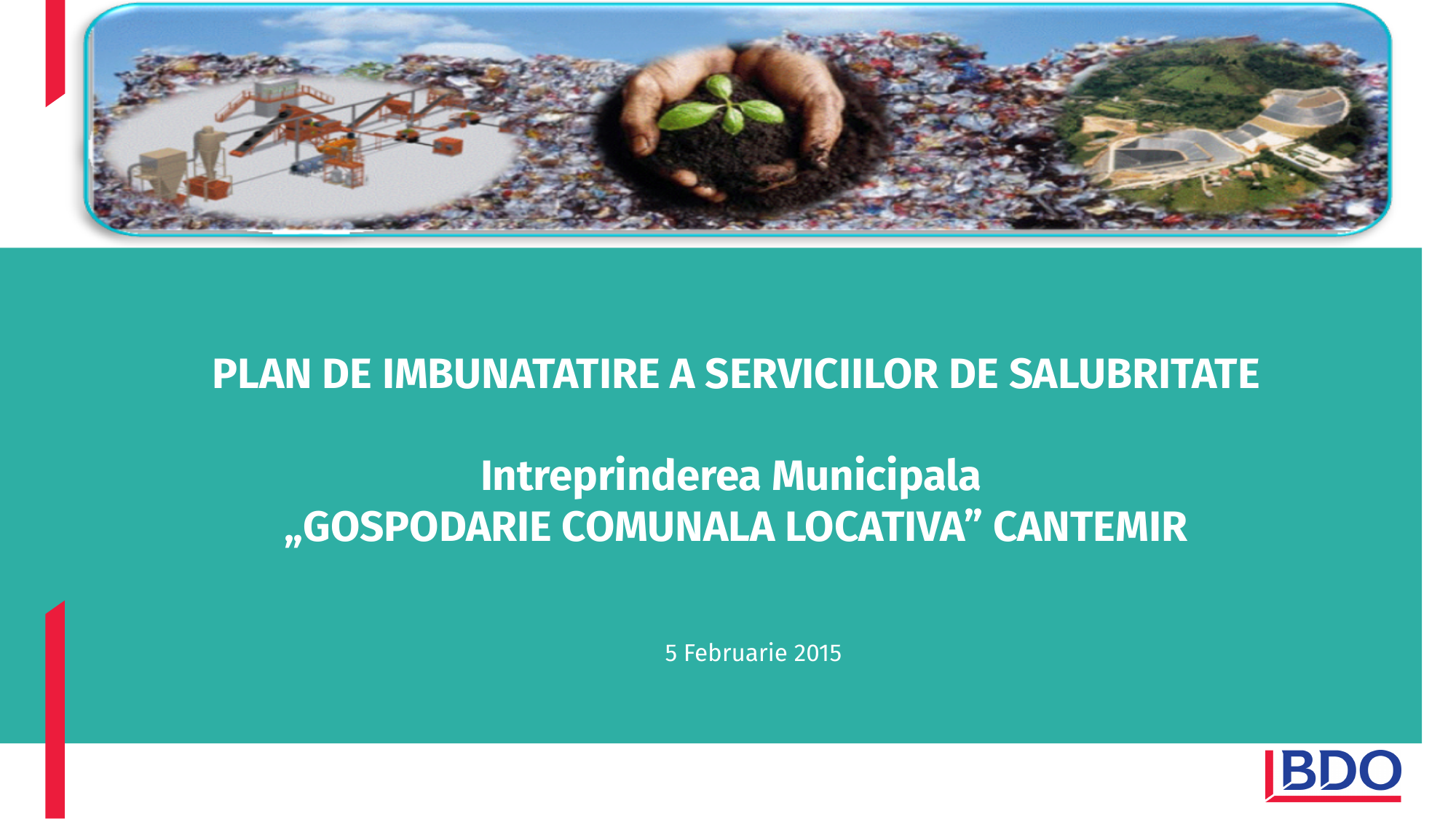

PLAN DE IMBUNATATIRE A SERVICIILOR DE SALUBRITATE

Intreprinderea Municipala
„GOSPODARIE COMUNALA LOCATIVA” CANTEMIR
5 Februarie 2015